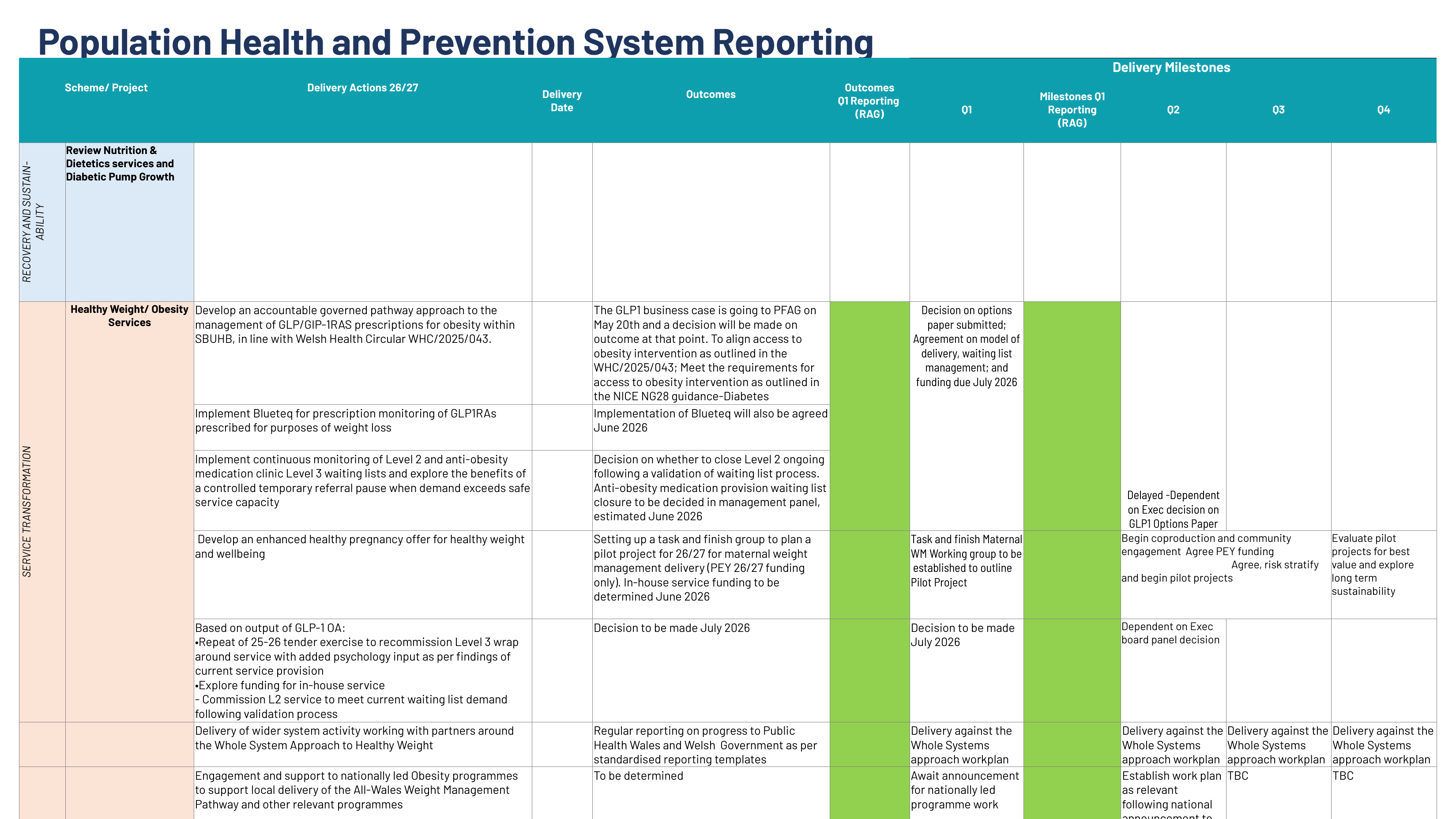

# Population Health and Prevention System Reporting
| Scheme/ Project |  | Delivery Actions 26/27 | Delivery Date | Outcomes | Outcomes Q1 Reporting (RAG) | Delivery Milestones |  |  |  |  |
| --- | --- | --- | --- | --- | --- | --- | --- | --- | --- | --- |
|  |  |  |  |  |  | Q1 | Milestones Q1 Reporting (RAG) | Q2 | Q3 | Q4 |
| RECOVERY AND SUSTAIN-ABILITY | Review Nutrition & Dietetics services and Diabetic Pump Growth |  |  |  |  |  |  |  |  |  |
| SERVICE TRANSFORMATION | Healthy Weight/ Obesity Services | Develop an accountable governed pathway approach to the management of GLP/GIP-1RAS prescriptions for obesity within SBUHB, in line with Welsh Health Circular WHC/2025/043. |  | The GLP1 business case is going to PFAG on May 20th and a decision will be made on outcome at that point. To align access to obesity intervention as outlined in the WHC/2025/043; Meet the requirements for access to obesity intervention as outlined in the NICE NG28 guidance-Diabetes |  | Decision on options paper submitted; Agreement on model of delivery, waiting list management; and funding due July 2026 |  | Delayed -Dependent on Exec decision on GLP1 Options Paper |  |  |
|  |  | Implement Blueteq for prescription monitoring of GLP1RAs prescribed for purposes of weight loss |  | Implementation of Blueteq will also be agreed June 2026 |  |  |  |  |  |  |
|  |  | Implement continuous monitoring of Level 2 and anti-obesity medication clinic Level 3 waiting lists and explore the benefits of a controlled temporary referral pause when demand exceeds safe service capacity |  | Decision on whether to close Level 2 ongoing following a validation of waiting list process. Anti-obesity medication provision waiting list closure to be decided in management panel, estimated June 2026 |  |  |  |  |  |  |
|  |  | Develop an enhanced healthy pregnancy offer for healthy weight and wellbeing |  | Setting up a task and finish group to plan a pilot project for 26/27 for maternal weight management delivery (PEY 26/27 funding only). In-house service funding to be determined June 2026 |  | Task and finish Maternal WM Working group to be established to outline Pilot Project |  | Begin coproduction and community engagement Agree PEY funding Agree, risk stratify and begin pilot projects |  | Evaluate pilot projects for best value and explore long term sustainability |
|  |  | Based on output of GLP-1 OA: •Repeat of 25-26 tender exercise to recommission Level 3 wrap around service with added psychology input as per findings of current service provision •Explore funding for in-house service - Commission L2 service to meet current waiting list demand following validation process |  | Decision to be made July 2026 |  | Decision to be made July 2026 |  | Dependent on Exec board panel decision |  |  |
|  |  | Delivery of wider system activity working with partners around the Whole System Approach to Healthy Weight |  | Regular reporting on progress to Public Health Wales and Welsh Government as per standardised reporting templates |  | Delivery against the Whole Systems approach workplan |  | Delivery against the Whole Systems approach workplan | Delivery against the Whole Systems approach workplan | Delivery against the Whole Systems approach workplan |
|  |  | Engagement and support to nationally led Obesity programmes to support local delivery of the All-Wales Weight Management Pathway and other relevant programmes |  | To be determined |  | Await announcement for nationally led programme work |  | Establish work plan as relevant following national announcement to develop local implementation plan | TBC | TBC |